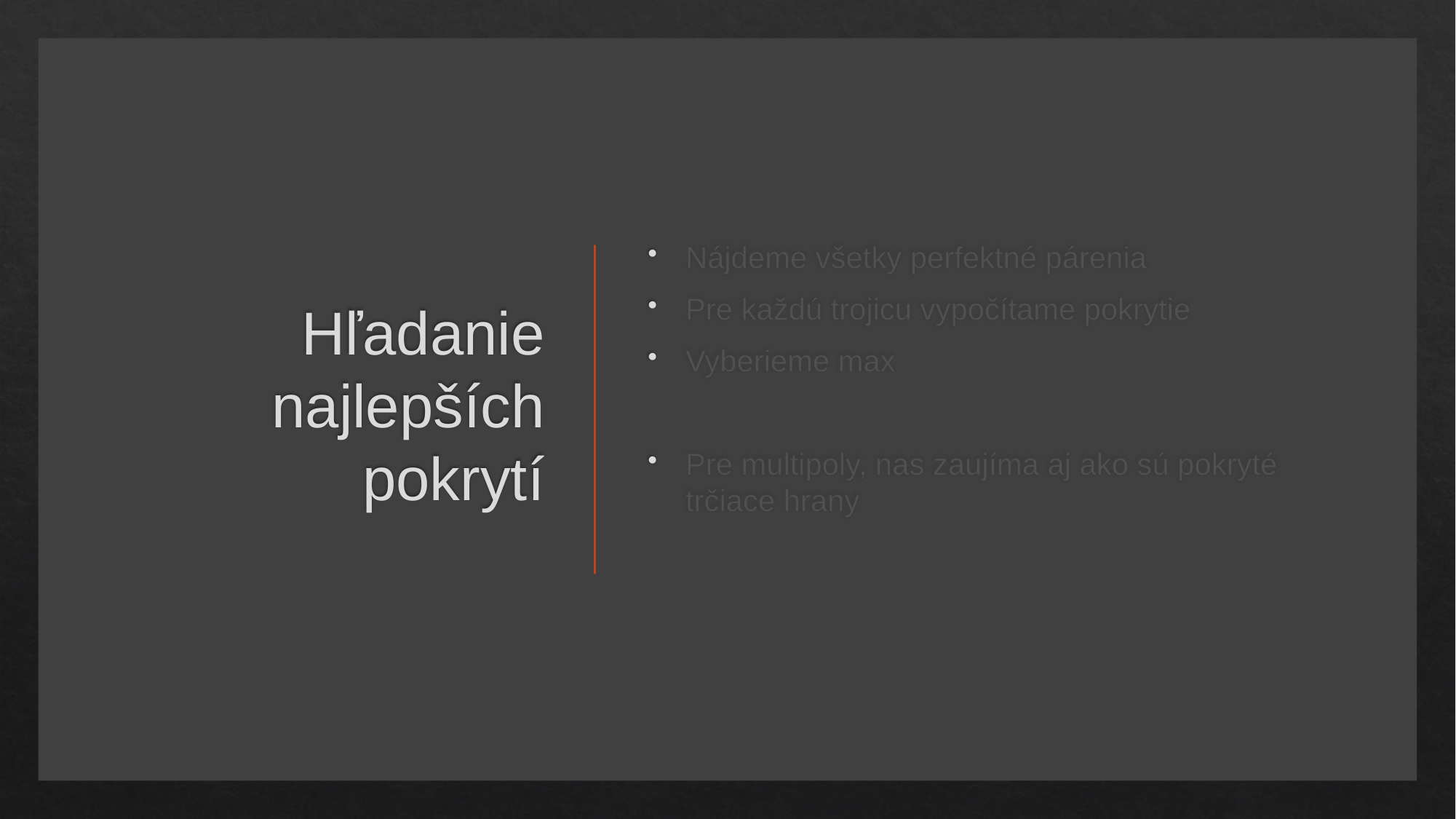

# Hľadanie najlepších pokrytí
Nájdeme všetky perfektné párenia
Pre každú trojicu vypočítame pokrytie
Vyberieme max

Pre multipoly, nas zaujíma aj ako sú pokryté trčiace hrany